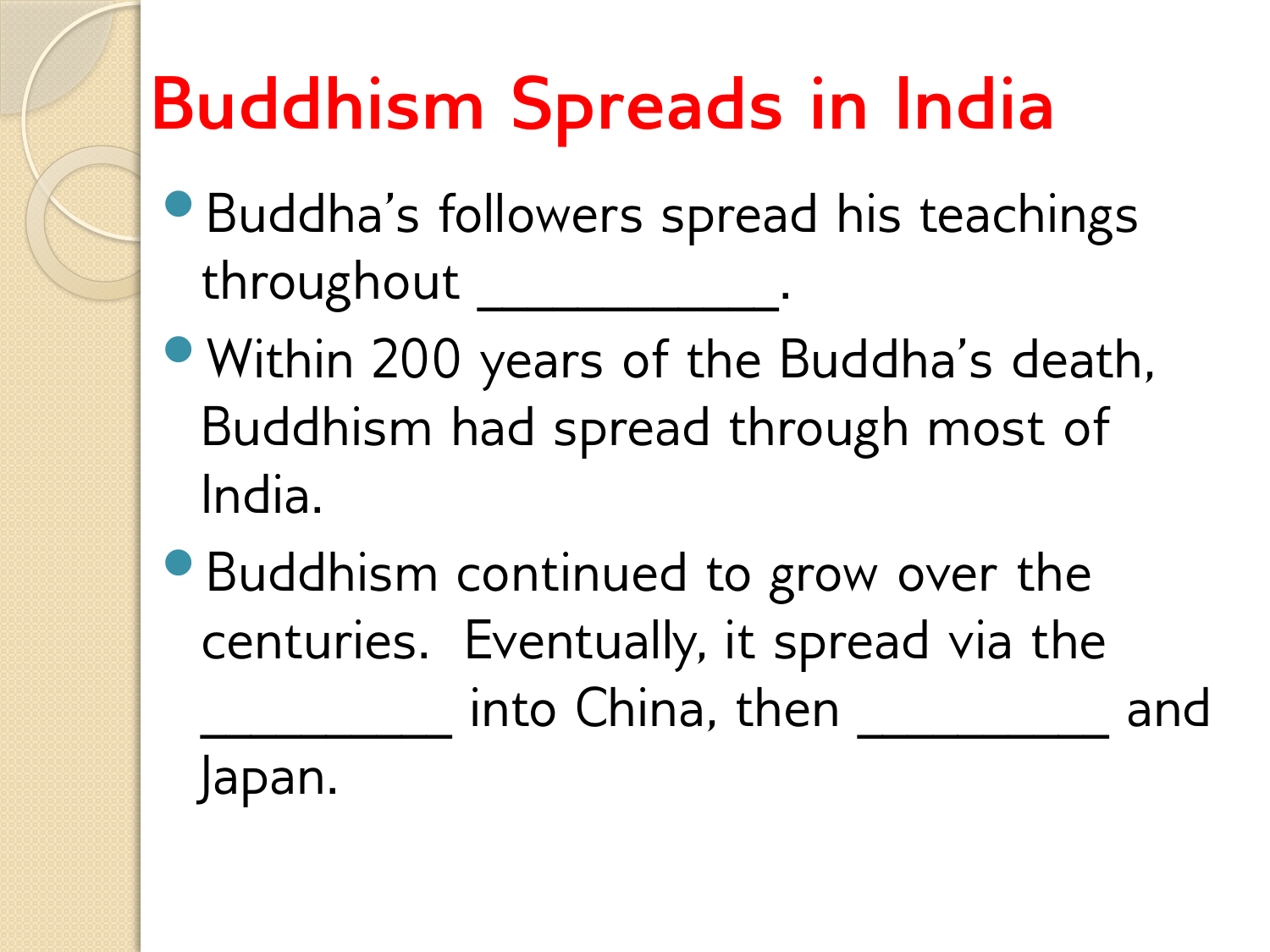

# Buddhism Spreads in India
Buddha’s followers spread his teachings throughout ____________.
Within 200 years of the Buddha’s death, Buddhism had spread through most of India.
Buddhism continued to grow over the centuries.  Eventually, it spread via the __________ into China, then __________ and Japan.